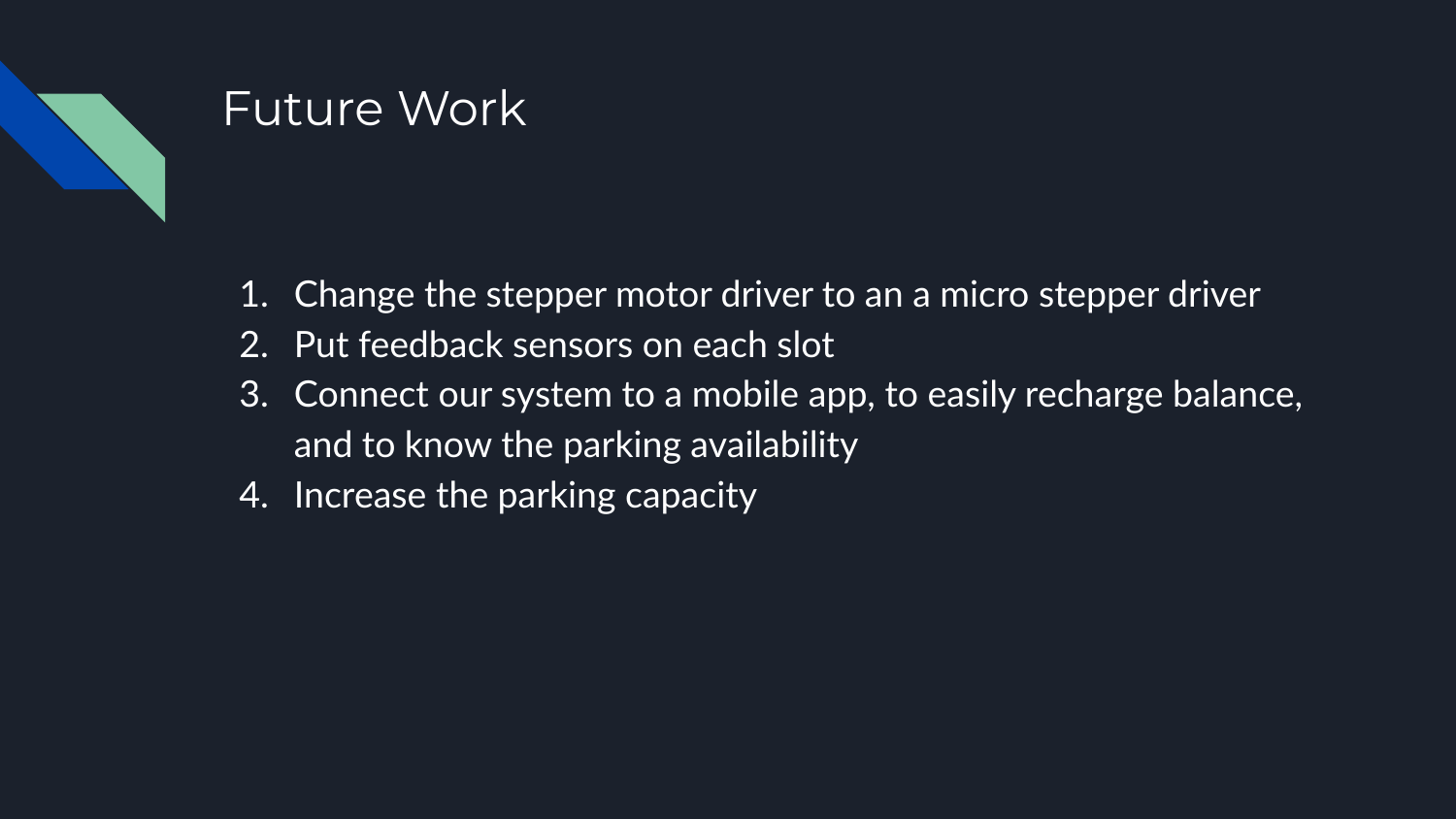

# Future Work
Change the stepper motor driver to an a micro stepper driver
Put feedback sensors on each slot
Connect our system to a mobile app, to easily recharge balance,  and to know the parking availability
Increase the parking capacity